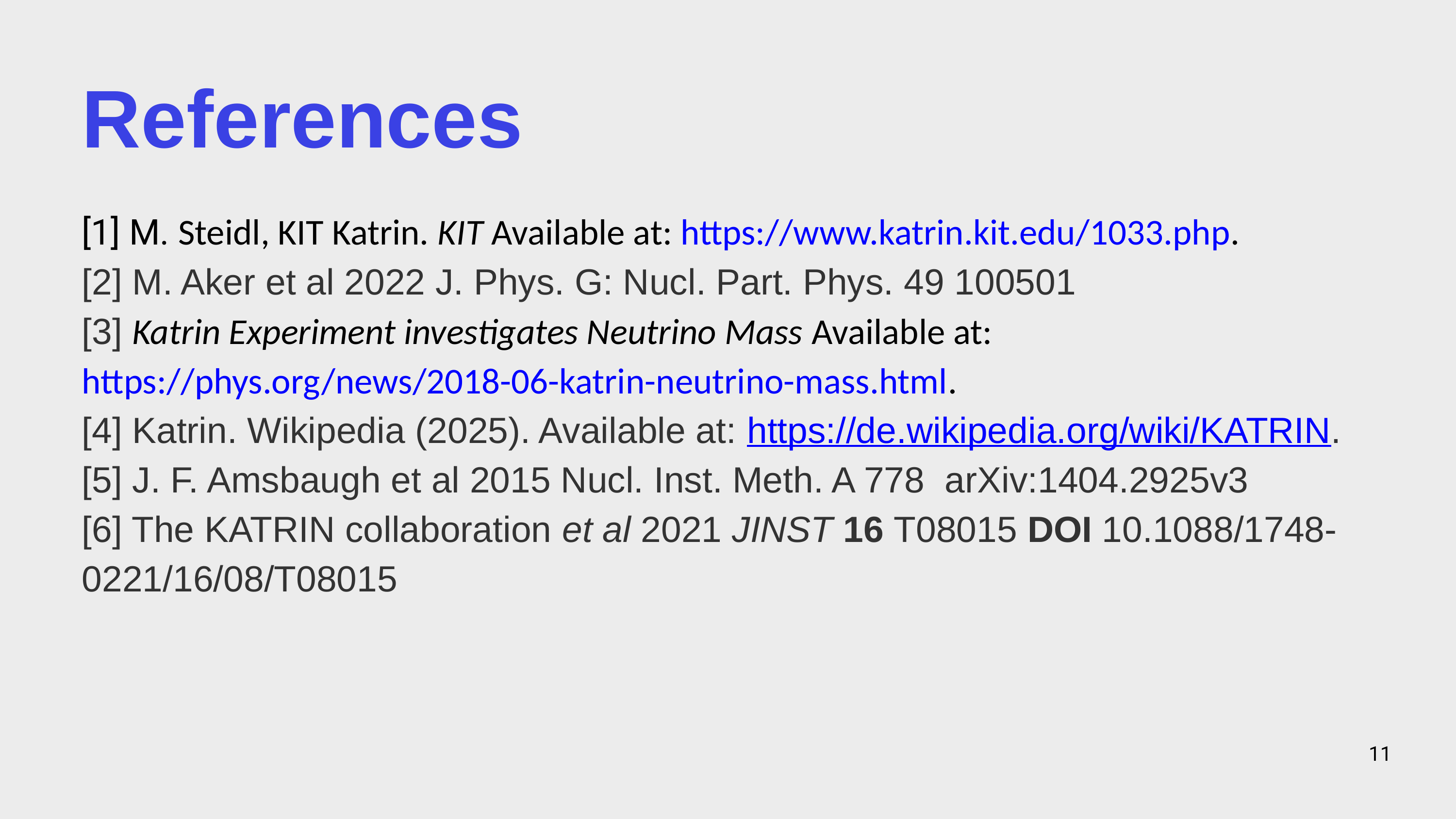

References
[1] M. Steidl, KIT Katrin. KIT Available at: https://www.katrin.kit.edu/1033.php.
[2] M. Aker et al 2022 J. Phys. G: Nucl. Part. Phys. 49 100501
[3] Katrin Experiment investigates Neutrino Mass Available at: https://phys.org/news/2018-06-katrin-neutrino-mass.html.
[4] Katrin. Wikipedia (2025). Available at: https://de.wikipedia.org/wiki/KATRIN.
[5] J. F. Amsbaugh et al 2015 Nucl. Inst. Meth. A 778  arXiv:1404.2925v3
[6] The KATRIN collaboration et al 2021 JINST 16 T08015 DOI 10.1088/1748-0221/16/08/T08015

11